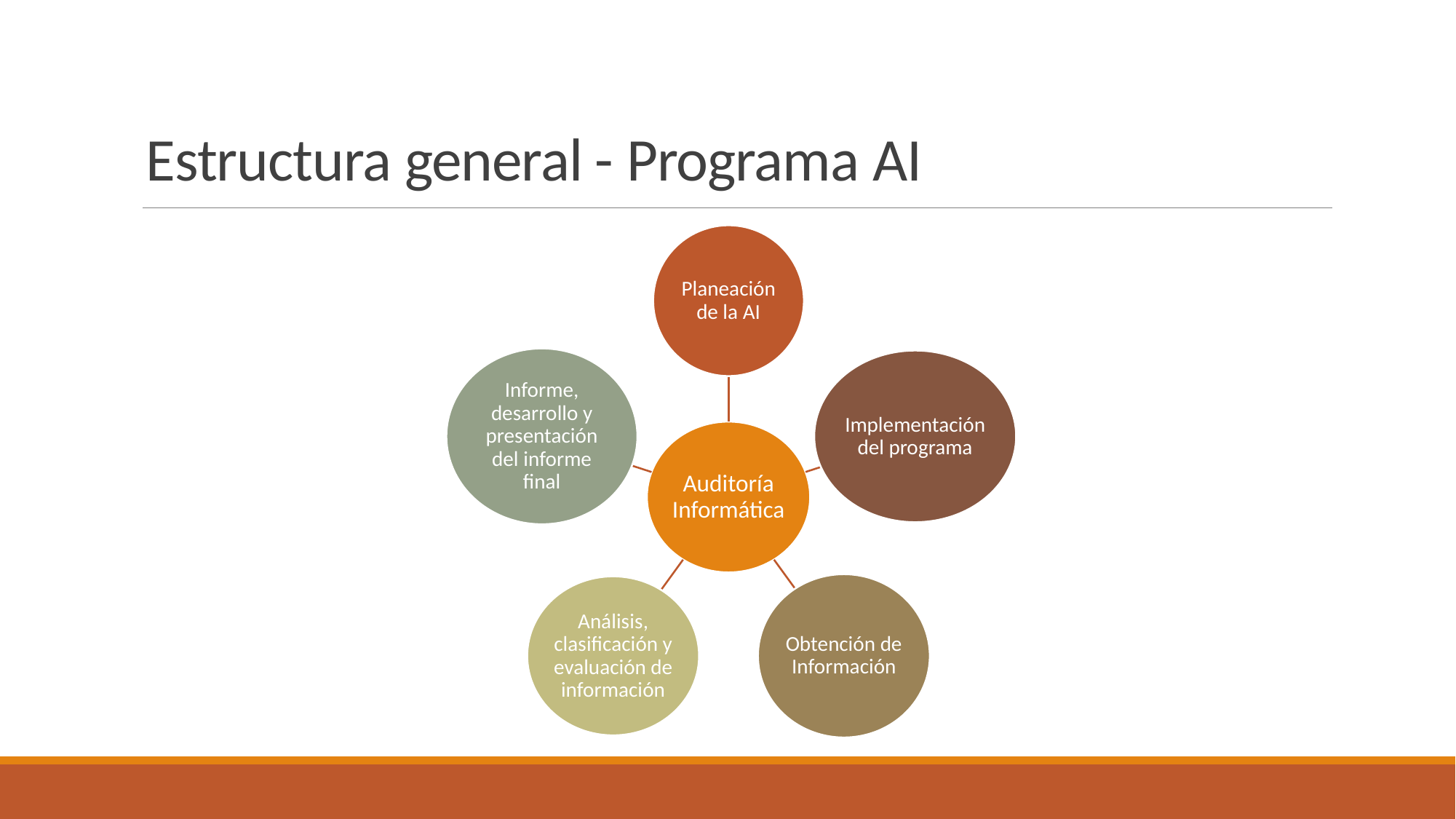

# Estructura general - Programa AI
Auditoría Informática

Planeación de la AI

Implementación del programa

Obtención de Información

Análisis, clasificación y evaluación de información

Informe, desarrollo y presentación del informe final